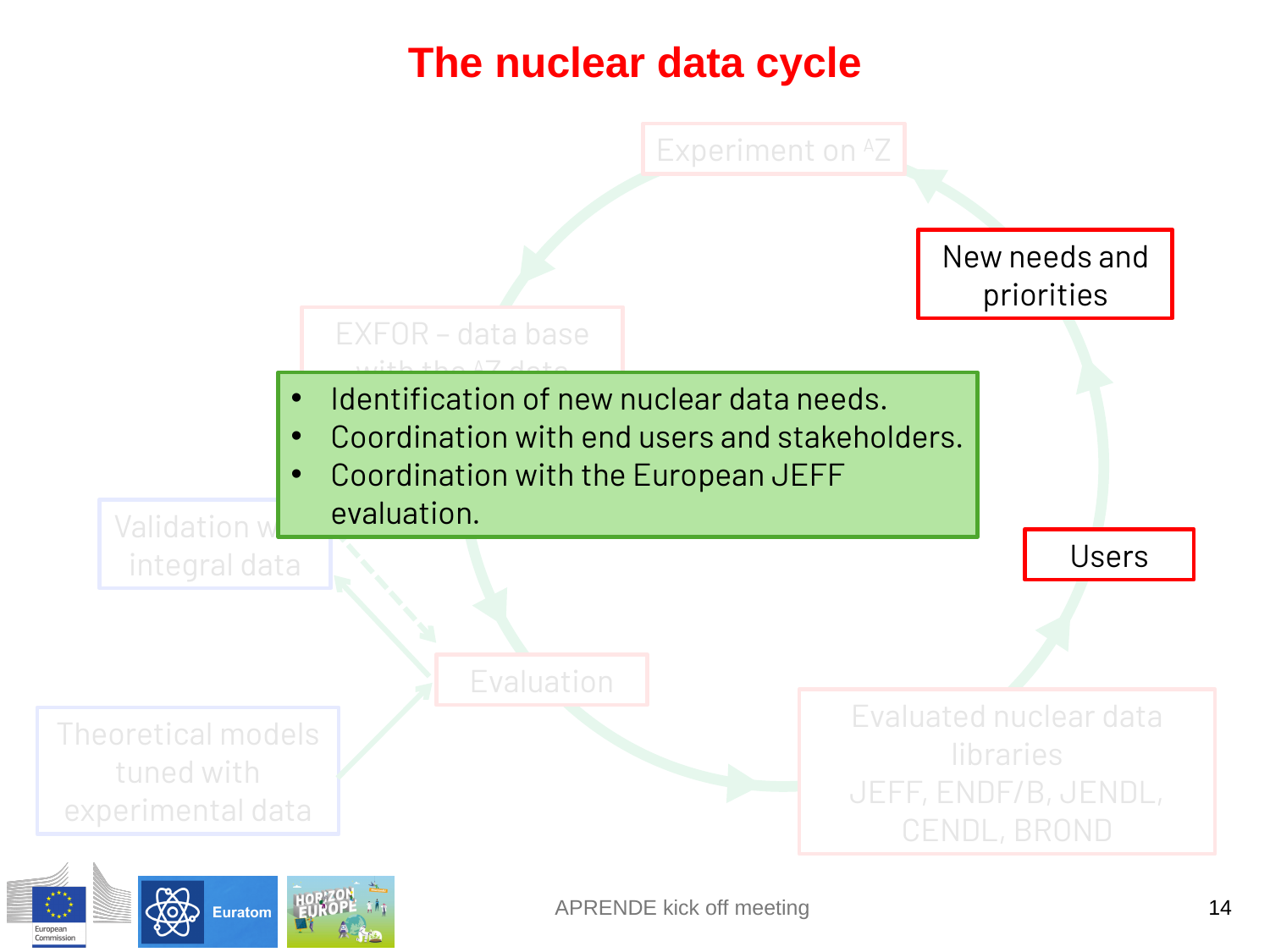

The nuclear data cycle

Experiment on AZ

New needs and priorities

EXFOR – data base with the AZ data
ICSBEP + … integral experiment databases

Identification of new nuclear data needs.
Coordination with end users and stakeholders.
Coordination with the European JEFF evaluation.
Validation with integral data
Users

Evaluation
Evaluated nuclear data libraries
JEFF, ENDF/B, JENDL, CENDL, BROND
Theoretical models tuned with experimental data

14
APRENDE kick off meeting